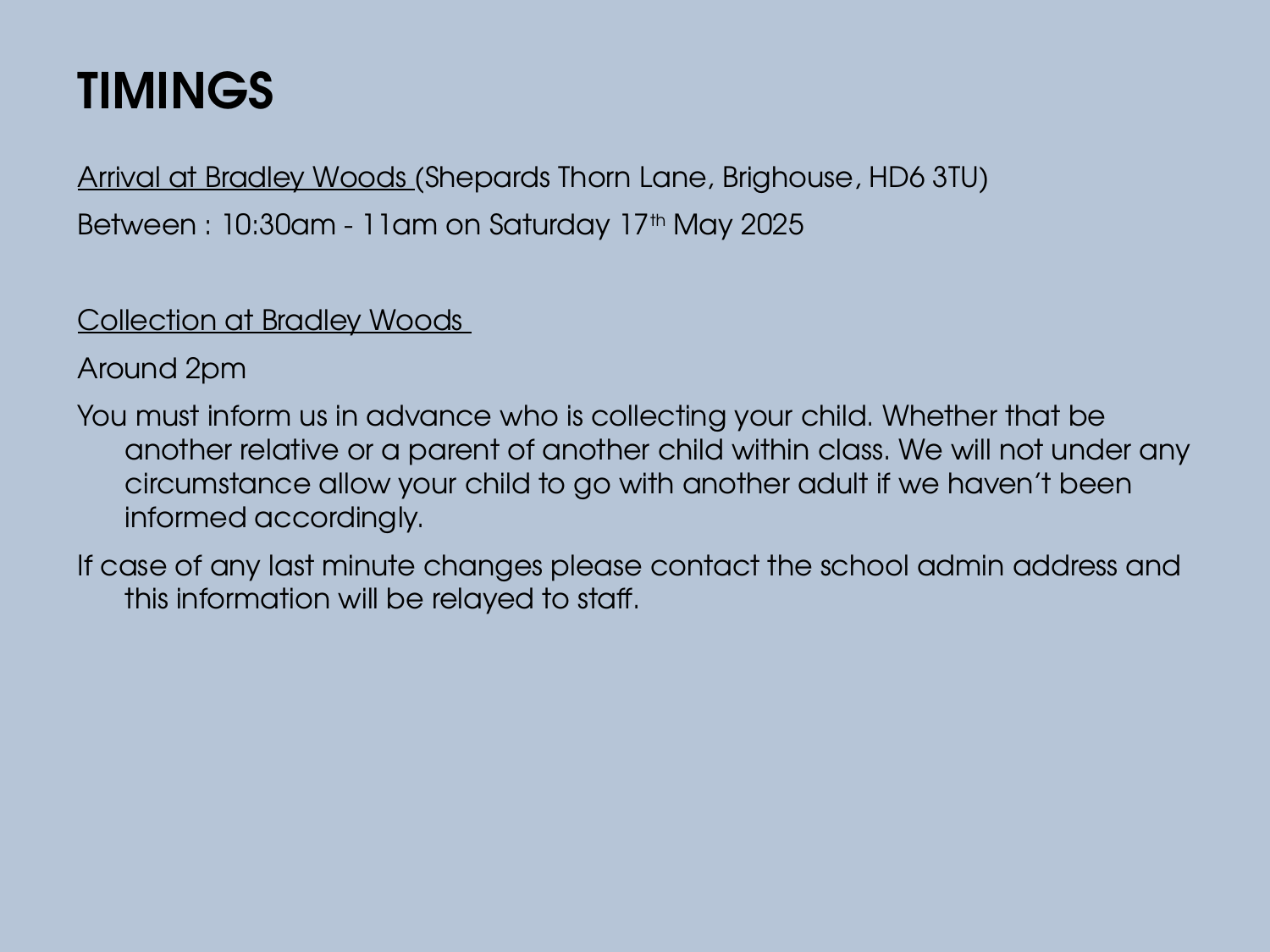

# Timings
Arrival at Bradley Woods (Shepards Thorn Lane, Brighouse, HD6 3TU)
Between : 10:30am - 11am on Saturday 17th May 2025

Collection at Bradley Woods
Around 2pm
You must inform us in advance who is collecting your child. Whether that be another relative or a parent of another child within class. We will not under any circumstance allow your child to go with another adult if we haven’t been informed accordingly.
If case of any last minute changes please contact the school admin address and this information will be relayed to staff.